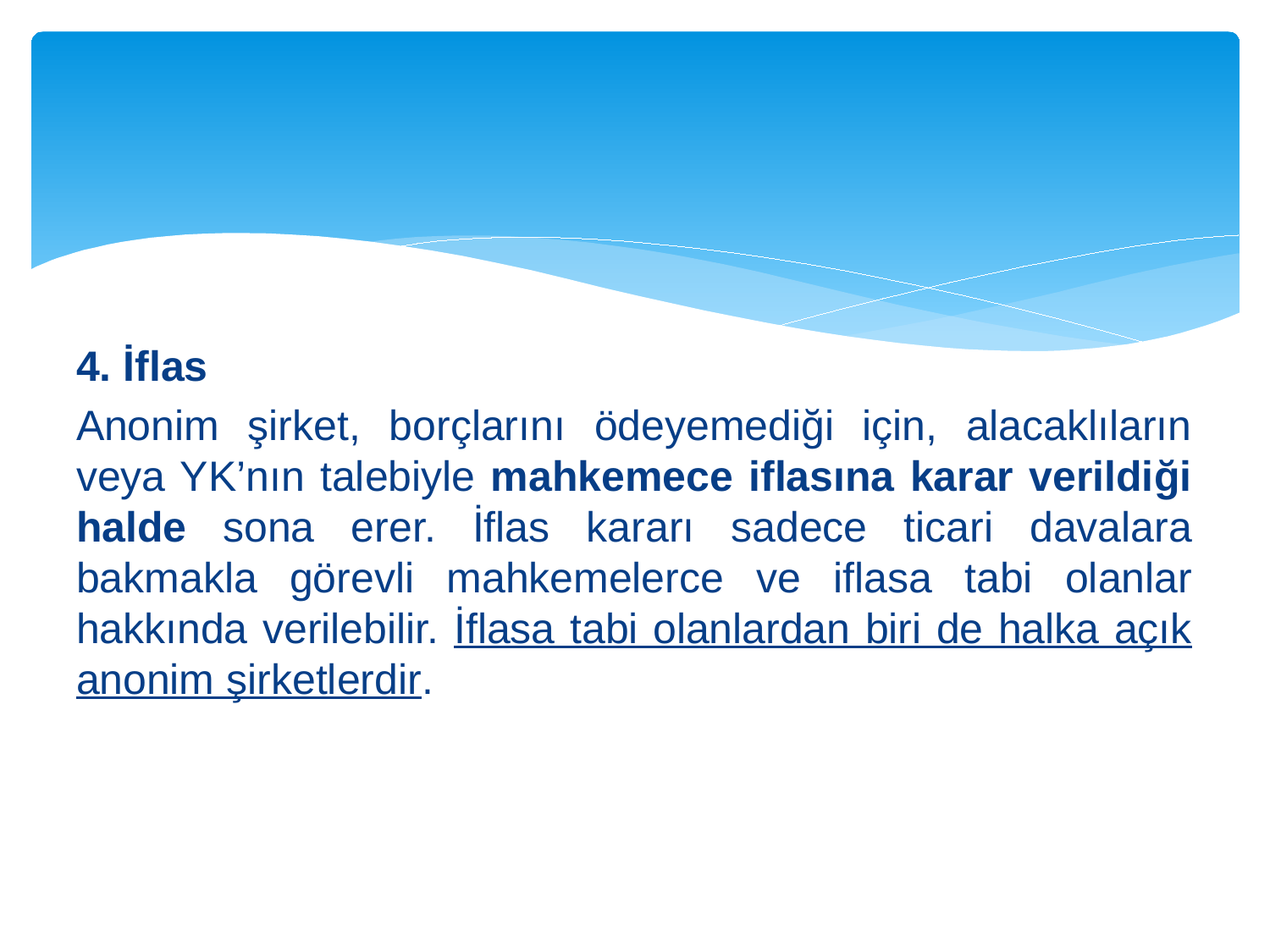

#

4. İflas
Anonim şirket, borçlarını ödeyemediği için, alacaklıların veya YK’nın talebiyle mahkemece iflasına karar verildiği halde sona erer. İflas kararı sadece ticari davalara bakmakla görevli mahkemelerce ve iflasa tabi olanlar hakkında verilebilir. İflasa tabi olanlardan biri de halka açık anonim şirketlerdir.